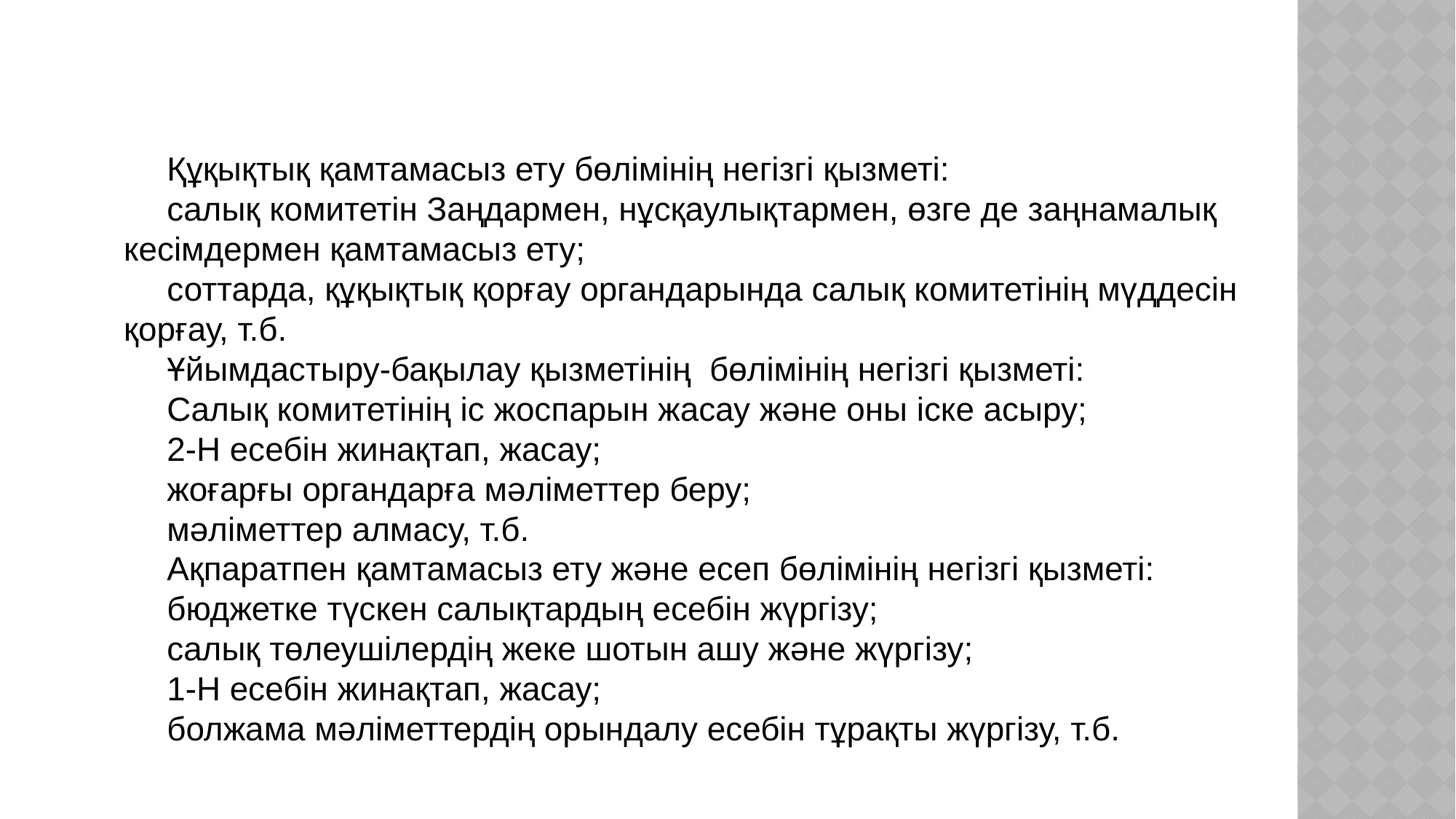

Құқықтық қамтамасыз ету бөлімінің негізгі қызметі:
салық комитетін Заңдармен, нұсқаулықтармен, өзге де заңнамалық кесімдермен қамтамасыз ету;
соттарда, құқықтық қорғау органдарында салық комитетінің мүддесін қорғау, т.б.
Ұйымдастыру-бақылау қызметінің  бөлімінің негізгі қызметі:
Салық комитетінің іс жоспарын жасау және оны іске асыру;
2-Н есебін жинақтап, жасау;
жоғарғы органдарға мәліметтер беру;
мәліметтер алмасу, т.б.
Ақпаратпен қамтамасыз ету және есеп бөлімінің негізгі қызметі:
бюджетке түскен салықтардың есебін жүргізу;
салық төлеушілердің жеке шотын ашу және жүргізу;
1-Н есебін жинақтап, жасау;
болжама мәліметтердің орындалу есебін тұрақты жүргізу, т.б.